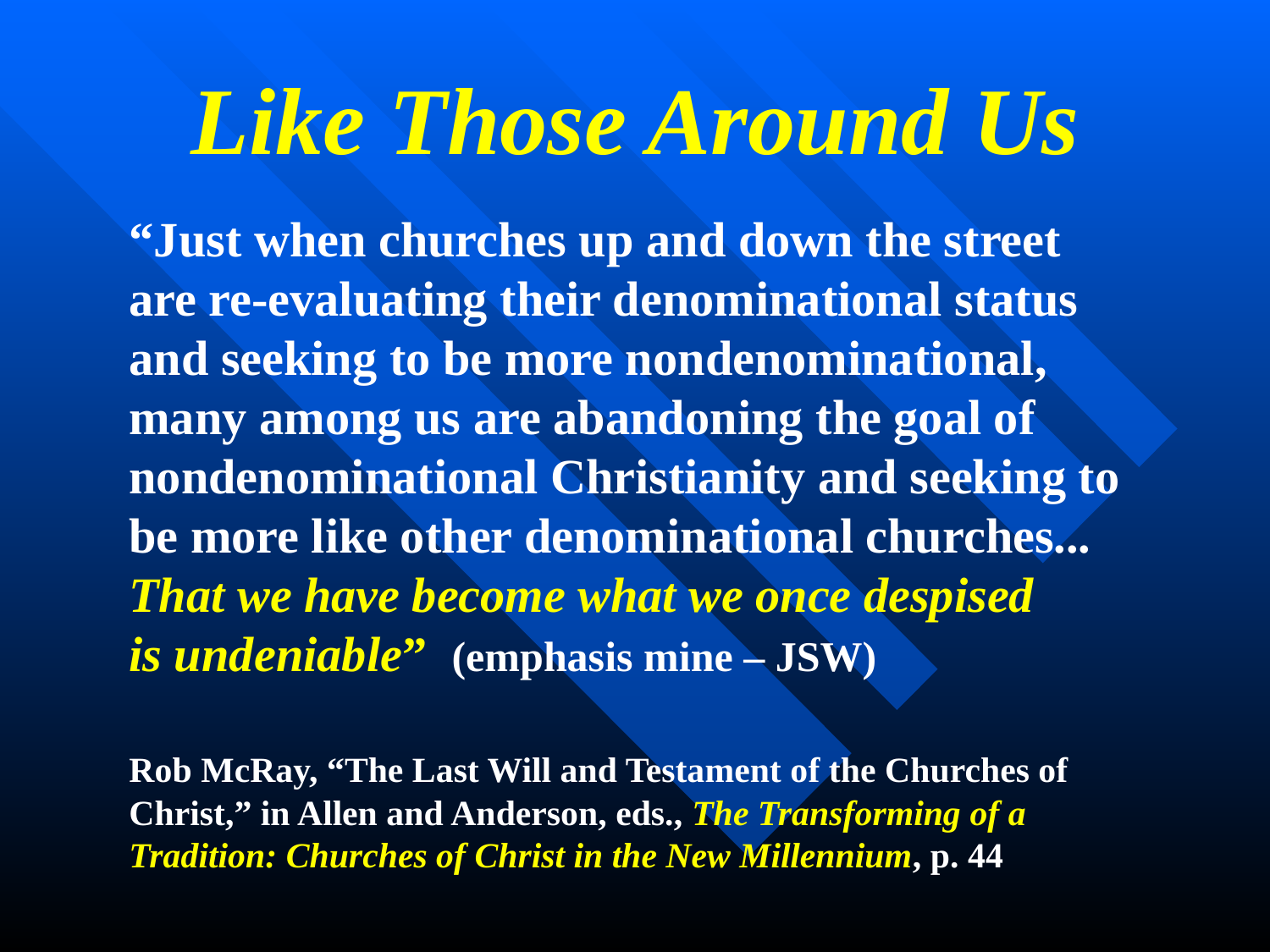

# Like Those Around Us
“Just when churches up and down the street are re-evaluating their denominational status and seeking to be more nondenominational, many among us are abandoning the goal of nondenominational Christianity and seeking to be more like other denominational churches... That we have become what we once despised        is undeniable”  (emphasis mine – JSW)

Rob McRay, “The Last Will and Testament of the Churches of Christ,” in Allen and Anderson, eds., The Transforming of a Tradition: Churches of Christ in the New Millennium, p. 44